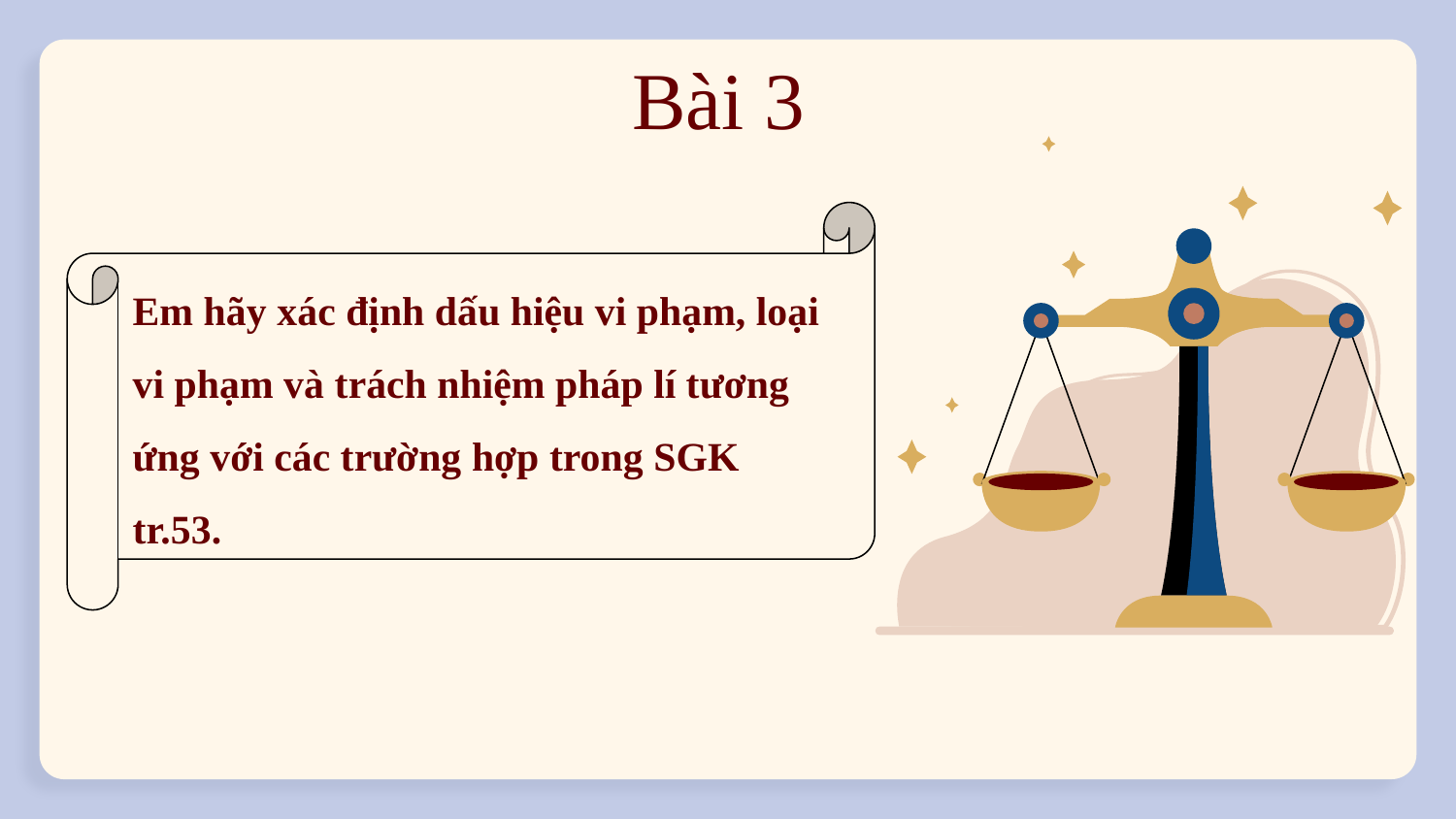

Bài 3

Em hãy xác định dấu hiệu vi phạm, loại vi phạm và trách nhiệm pháp lí tương ứng với các trường hợp trong SGK tr.53.